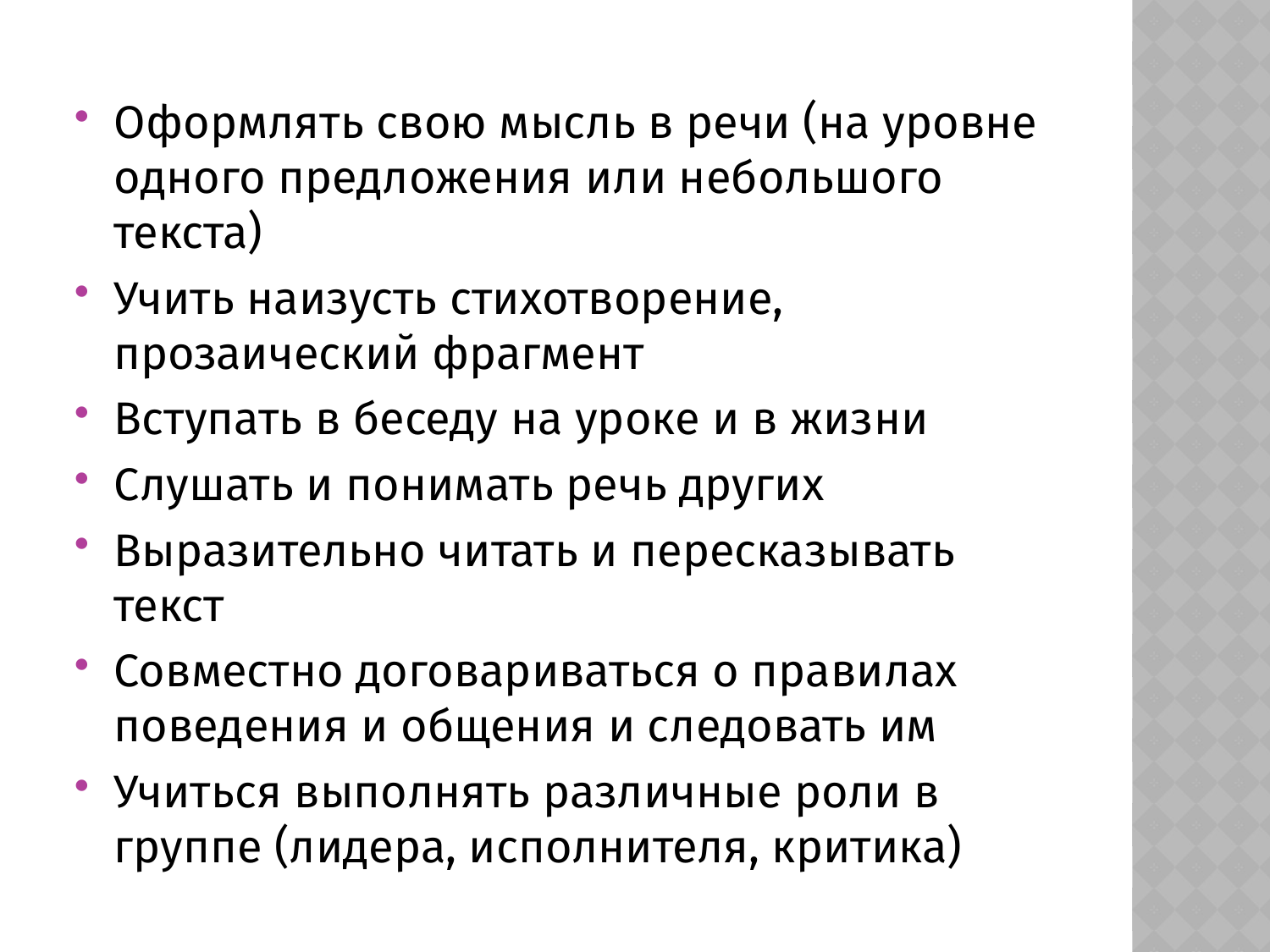

#
Оформлять свою мысль в речи (на уровне одного предложения или небольшого текста)
Учить наизусть стихотворение, прозаический фрагмент
Вступать в беседу на уроке и в жизни
Слушать и понимать речь других
Выразительно читать и пересказывать текст
Совместно договариваться о правилах поведения и общения и следовать им
Учиться выполнять различные роли в группе (лидера, исполнителя, критика)